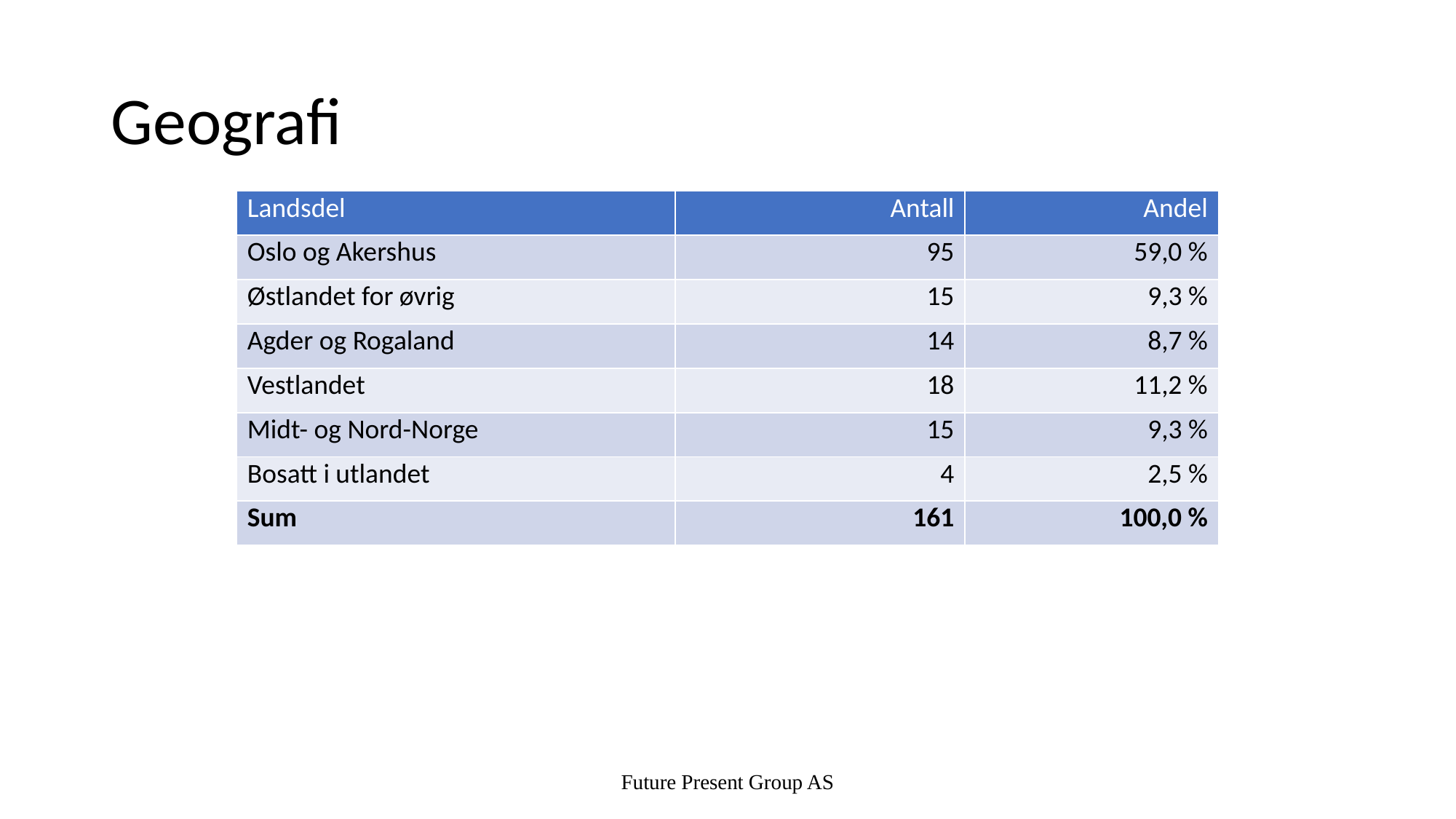

# Geografi
| Landsdel | Antall | Andel |
| --- | --- | --- |
| Oslo og Akershus | 95 | 59,0 % |
| Østlandet for øvrig | 15 | 9,3 % |
| Agder og Rogaland | 14 | 8,7 % |
| Vestlandet | 18 | 11,2 % |
| Midt- og Nord-Norge | 15 | 9,3 % |
| Bosatt i utlandet | 4 | 2,5 % |
| Sum | 161 | 100,0 % |
Future Present Group AS